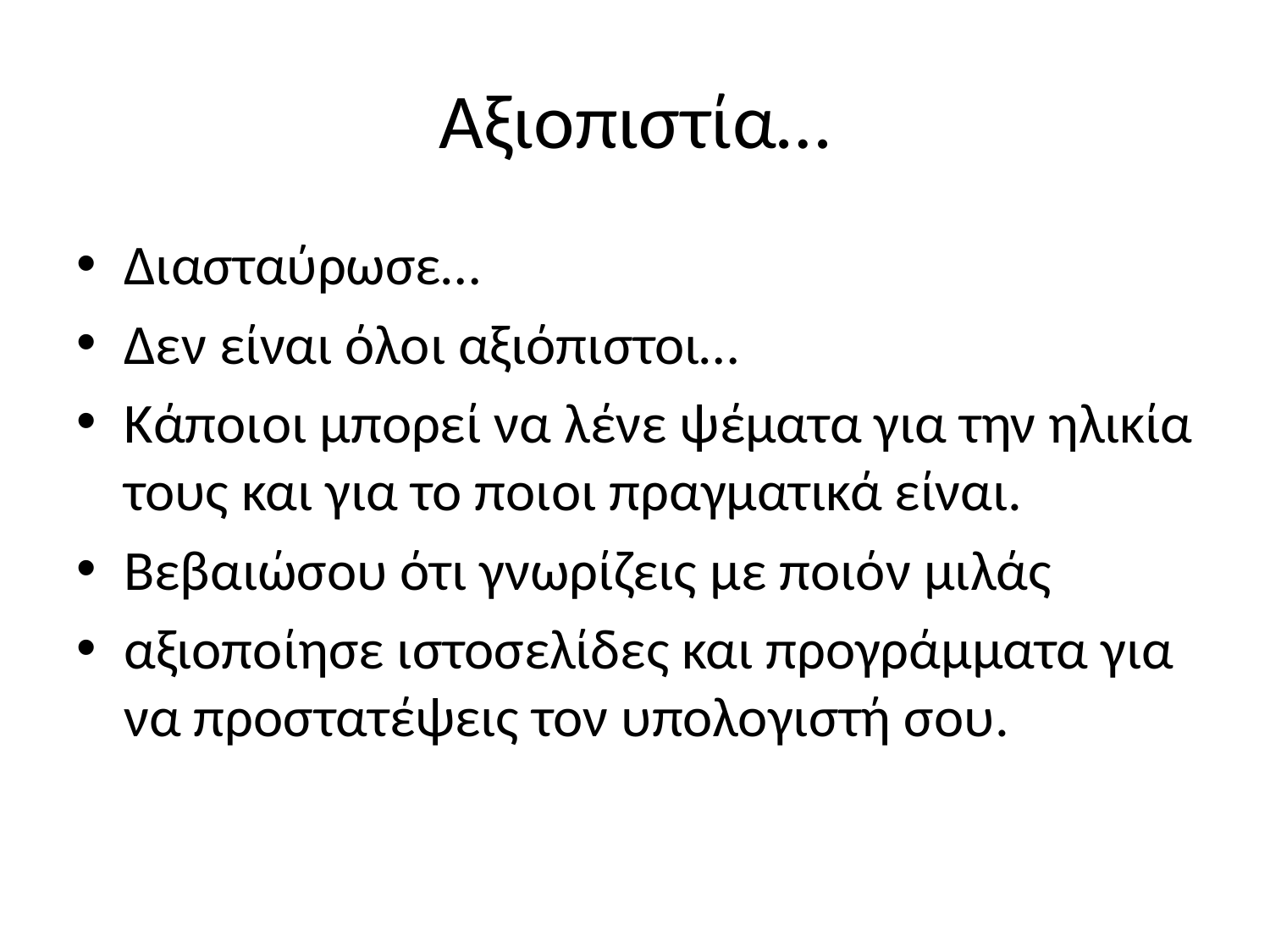

Αξιοπιστία…
Διασταύρωσε…
Δεν είναι όλοι αξιόπιστοι…
Κάποιοι μπορεί να λένε ψέματα για την ηλικία τους και για το ποιοι πραγματικά είναι.
Βεβαιώσου ότι γνωρίζεις με ποιόν μιλάς
αξιοποίησε ιστοσελίδες και προγράμματα για να προστατέψεις τον υπολογιστή σου.